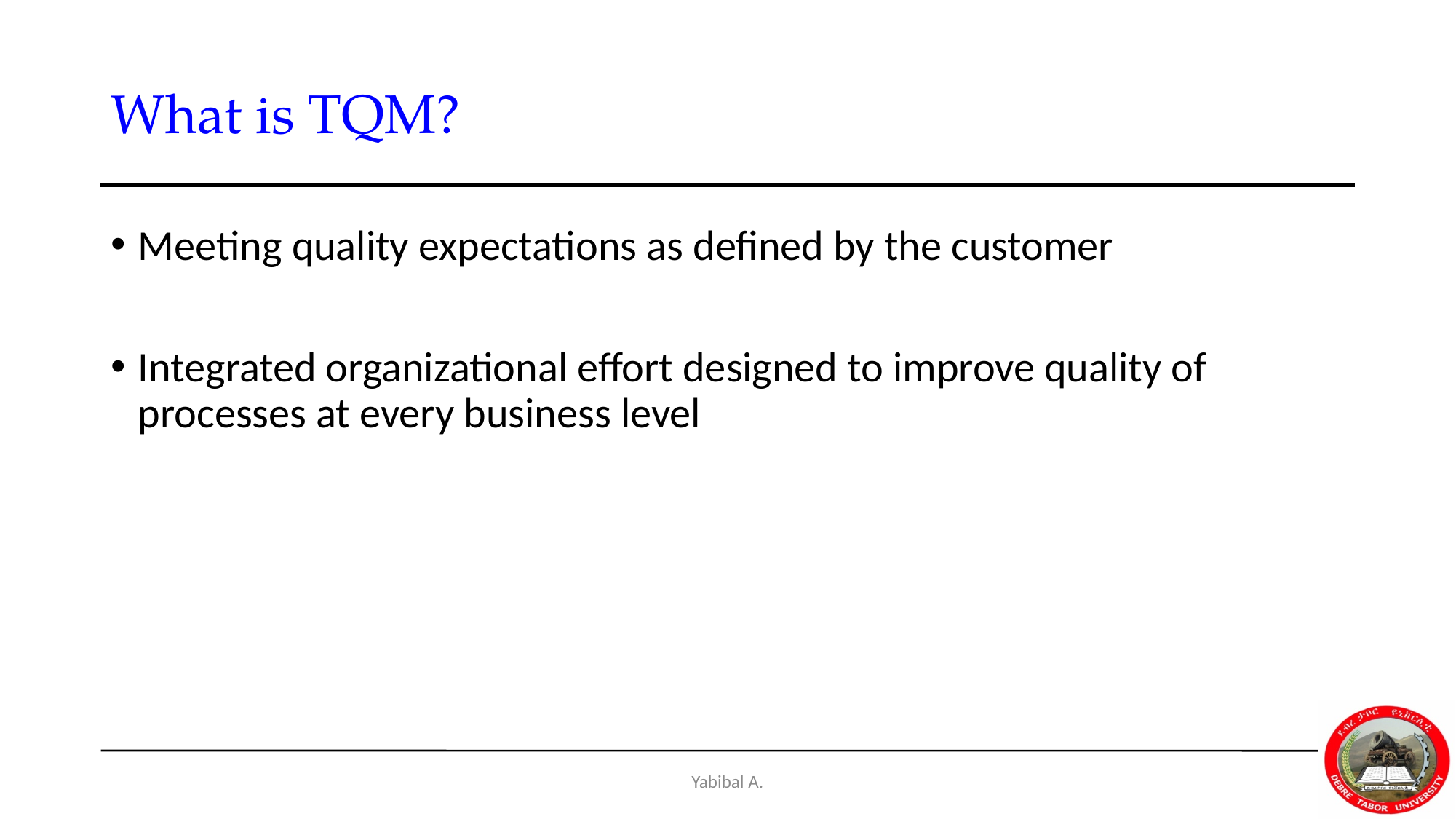

# What is TQM?
Meeting quality expectations as defined by the customer

Integrated organizational effort designed to improve quality of processes at every business level

Yabibal A.